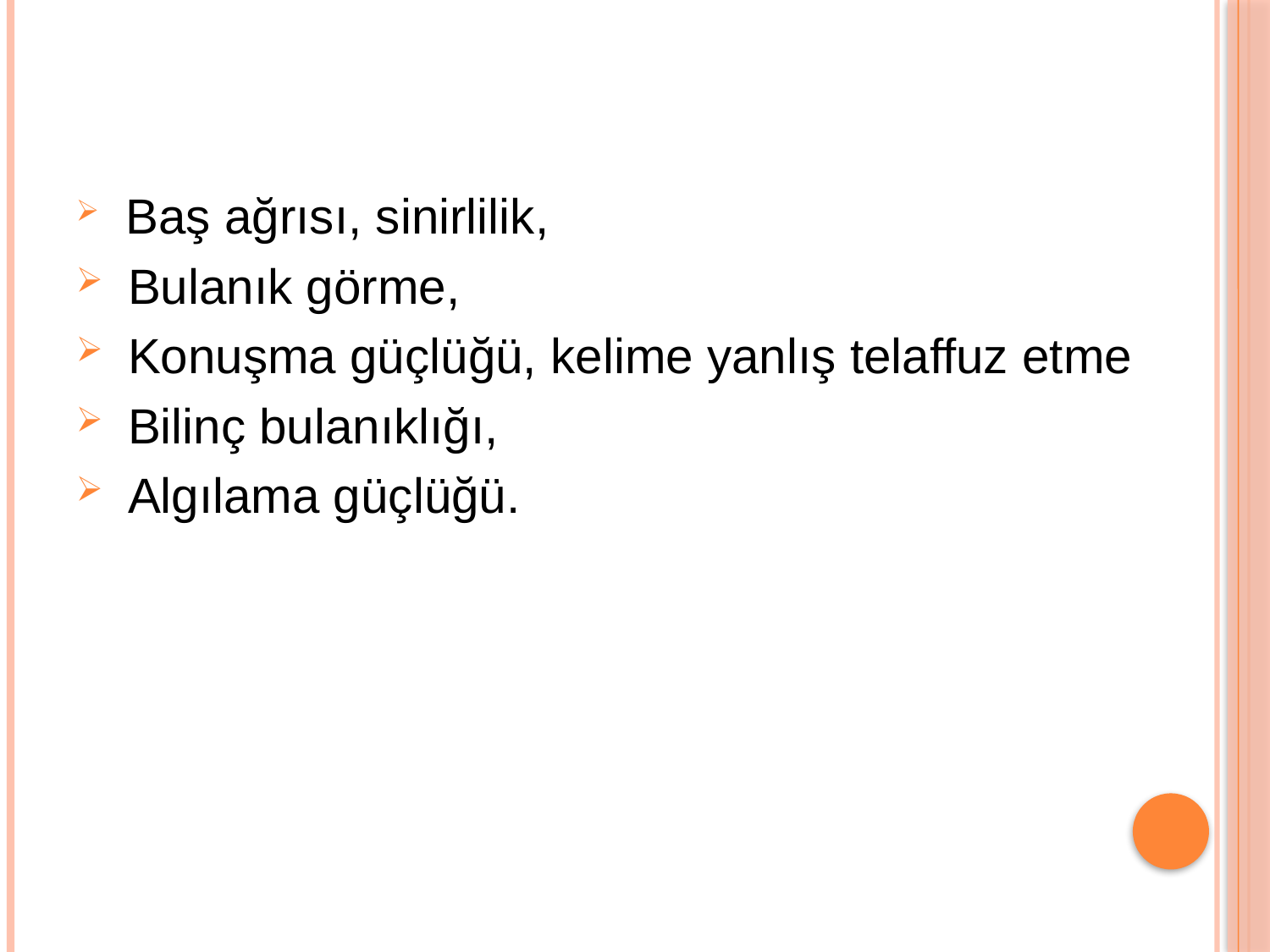

Baş ağrısı, sinirlilik,
 Bulanık görme,
 Konuşma güçlüğü, kelime yanlış telaffuz etme
 Bilinç bulanıklığı,
 Algılama güçlüğü.